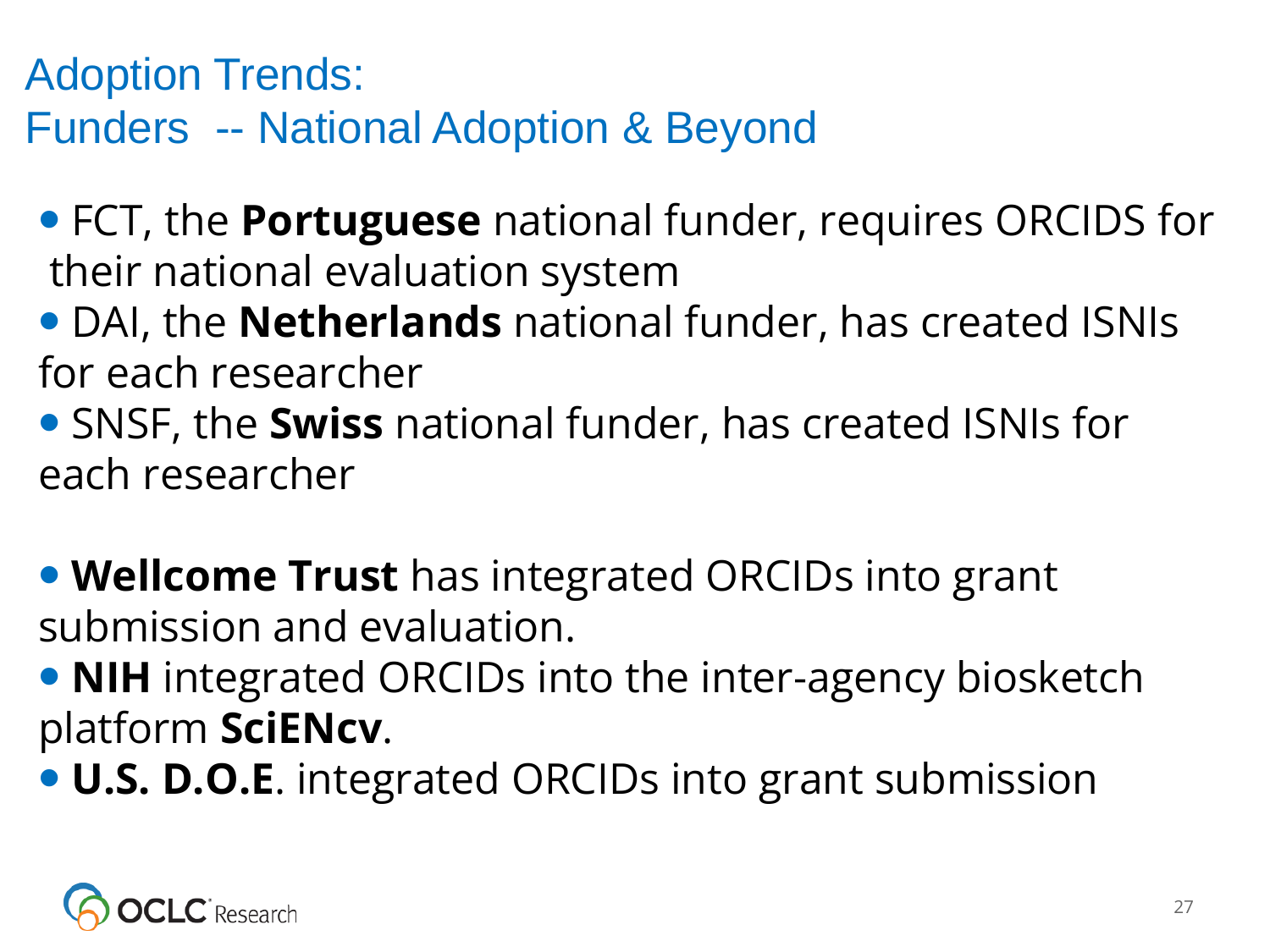

# Adoption Trends: Funders  -- National Adoption & Beyond
 FCT, the Portuguese national funder, requires ORCIDS for  their national evaluation system
 DAI, the Netherlands national funder, has created ISNIs for each researcher
 SNSF, the Swiss national funder, has created ISNIs for each researcher

 Wellcome Trust has integrated ORCIDs into grant submission and evaluation.
 NIH integrated ORCIDs into the inter-agency biosketch platform SciENcv.
 U.S. D.O.E. integrated ORCIDs into grant submission

27